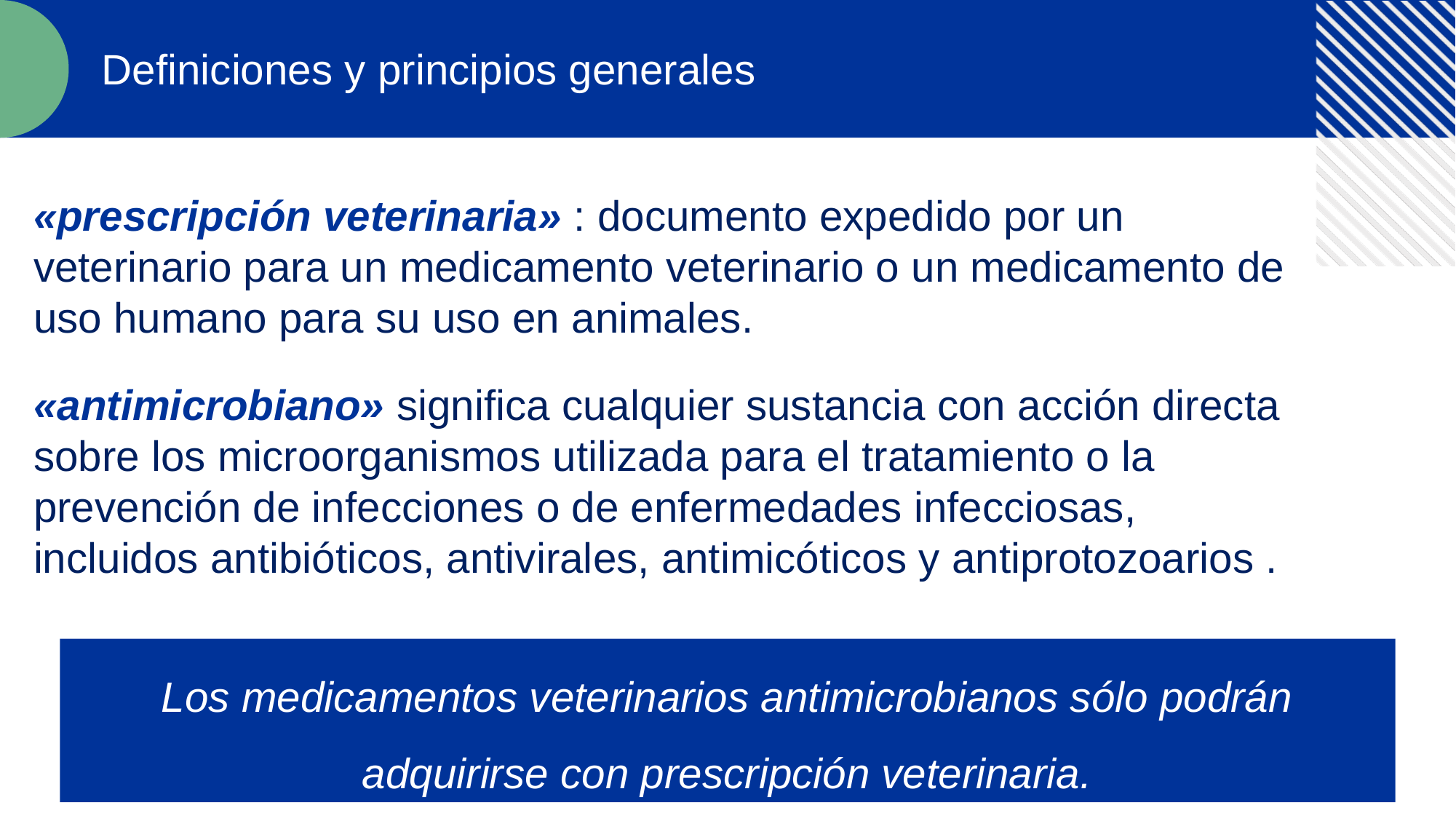

Definiciones y principios generales
«prescripción veterinaria» : documento expedido por un veterinario para un medicamento veterinario o un medicamento de uso humano para su uso en animales.

«antimicrobiano» significa cualquier sustancia con acción directa sobre los microorganismos utilizada para el tratamiento o la prevención de infecciones o de enfermedades infecciosas, incluidos antibióticos, antivirales, antimicóticos y antiprotozoarios .

Los medicamentos veterinarios antimicrobianos sólo podrán adquirirse con prescripción veterinaria.